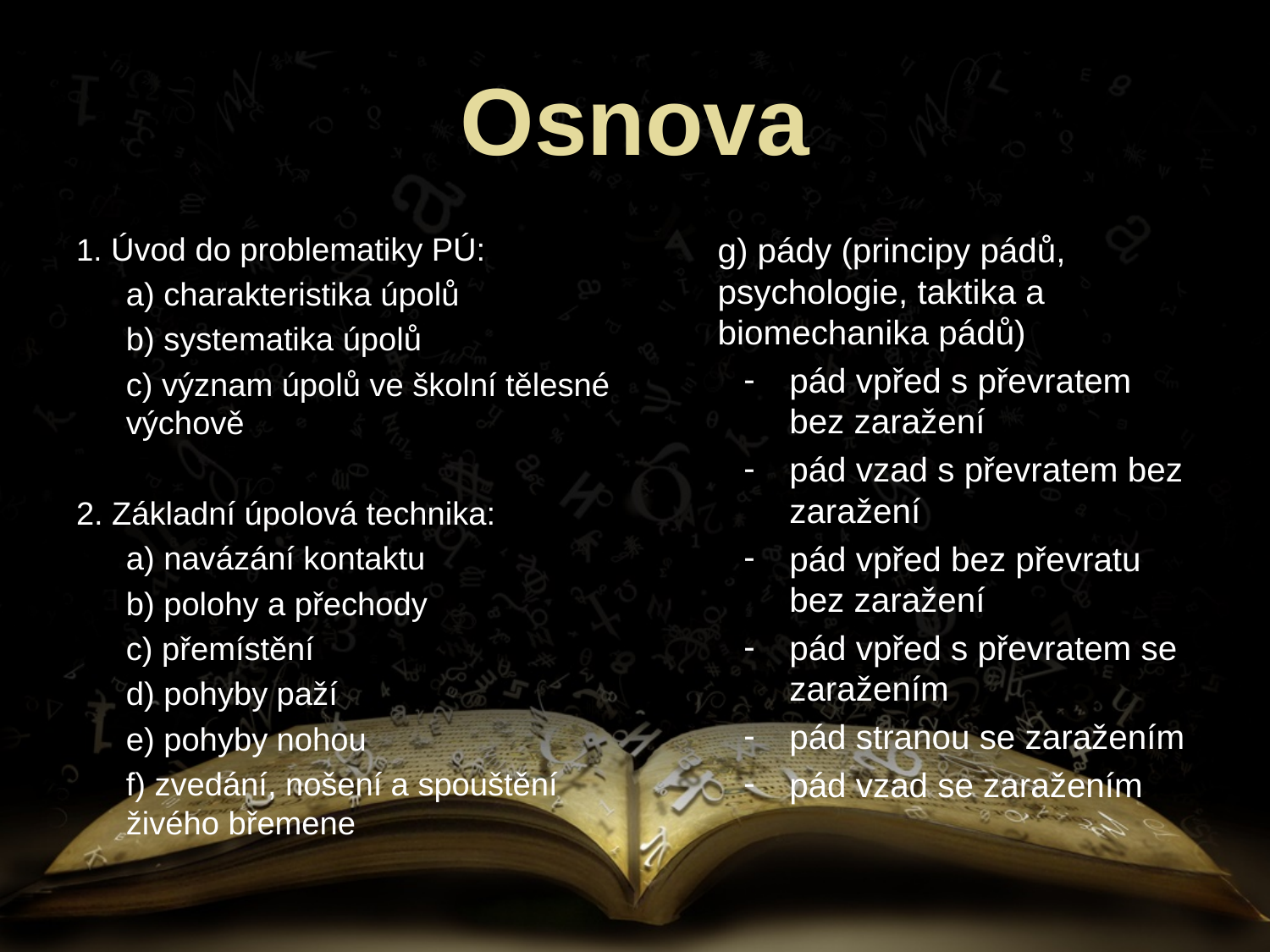

# Osnova
1. Úvod do problematiky PÚ:
a) charakteristika úpolů
b) systematika úpolů
c) význam úpolů ve školní tělesné výchově

2. Základní úpolová technika:
a) navázání kontaktu
b) polohy a přechody
c) přemístění
d) pohyby paží
e) pohyby nohou
f) zvedání, nošení a spouštění živého břemene
g) pády (principy pádů, psychologie, taktika a biomechanika pádů)
pád vpřed s převratem bez zaražení
pád vzad s převratem bez zaražení
pád vpřed bez převratu bez zaražení
pád vpřed s převratem se zaražením
pád stranou se zaražením
pád vzad se zaražením